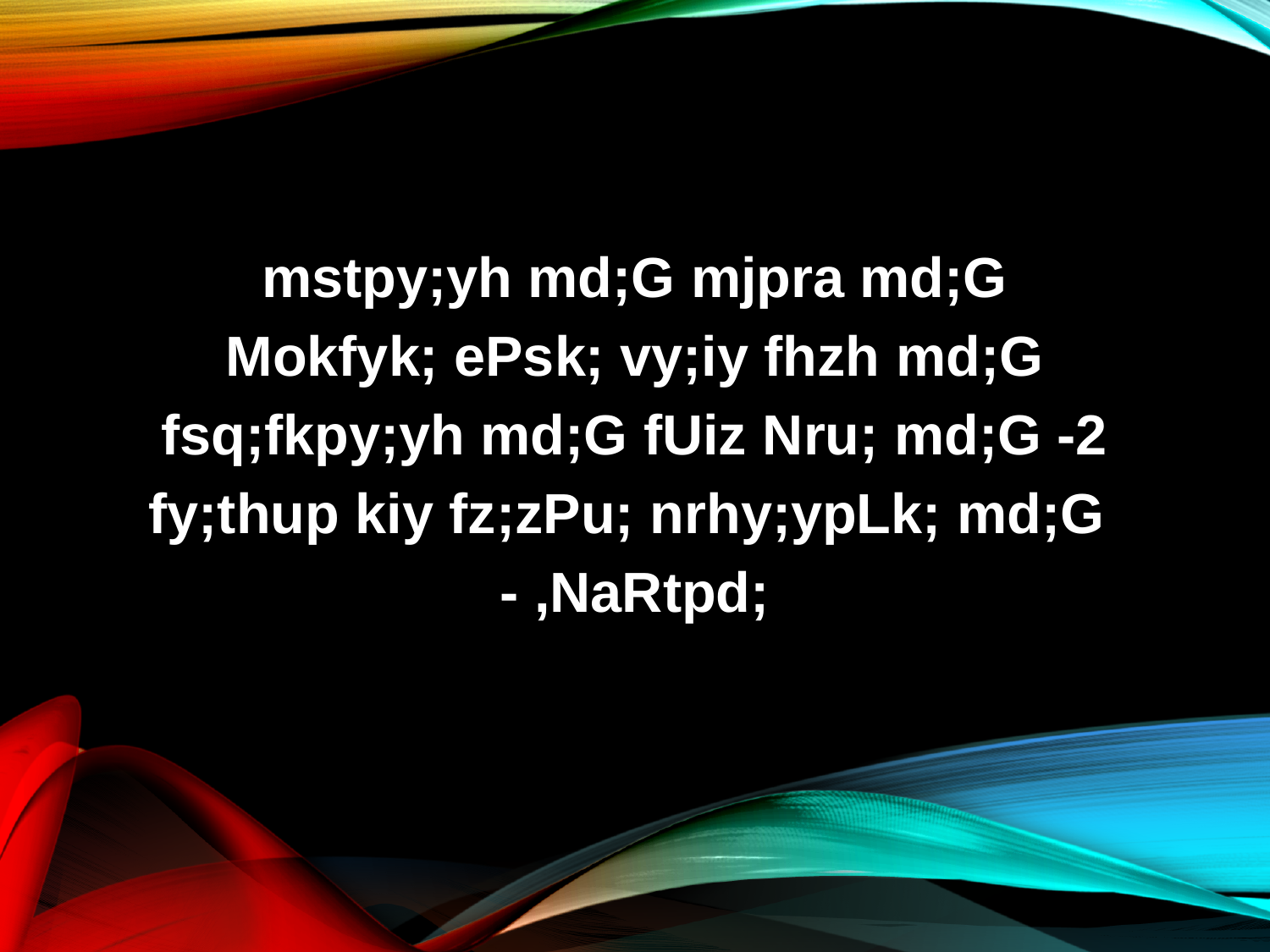

mstpy;yh md;G mjpra md;G
Mokfyk; ePsk; vy;iy fhzh md;G
fsq;fkpy;yh md;G fUiz Nru; md;G -2
fy;thup kiy fz;zPu; nrhy;ypLk; md;G
- ,NaRtpd;